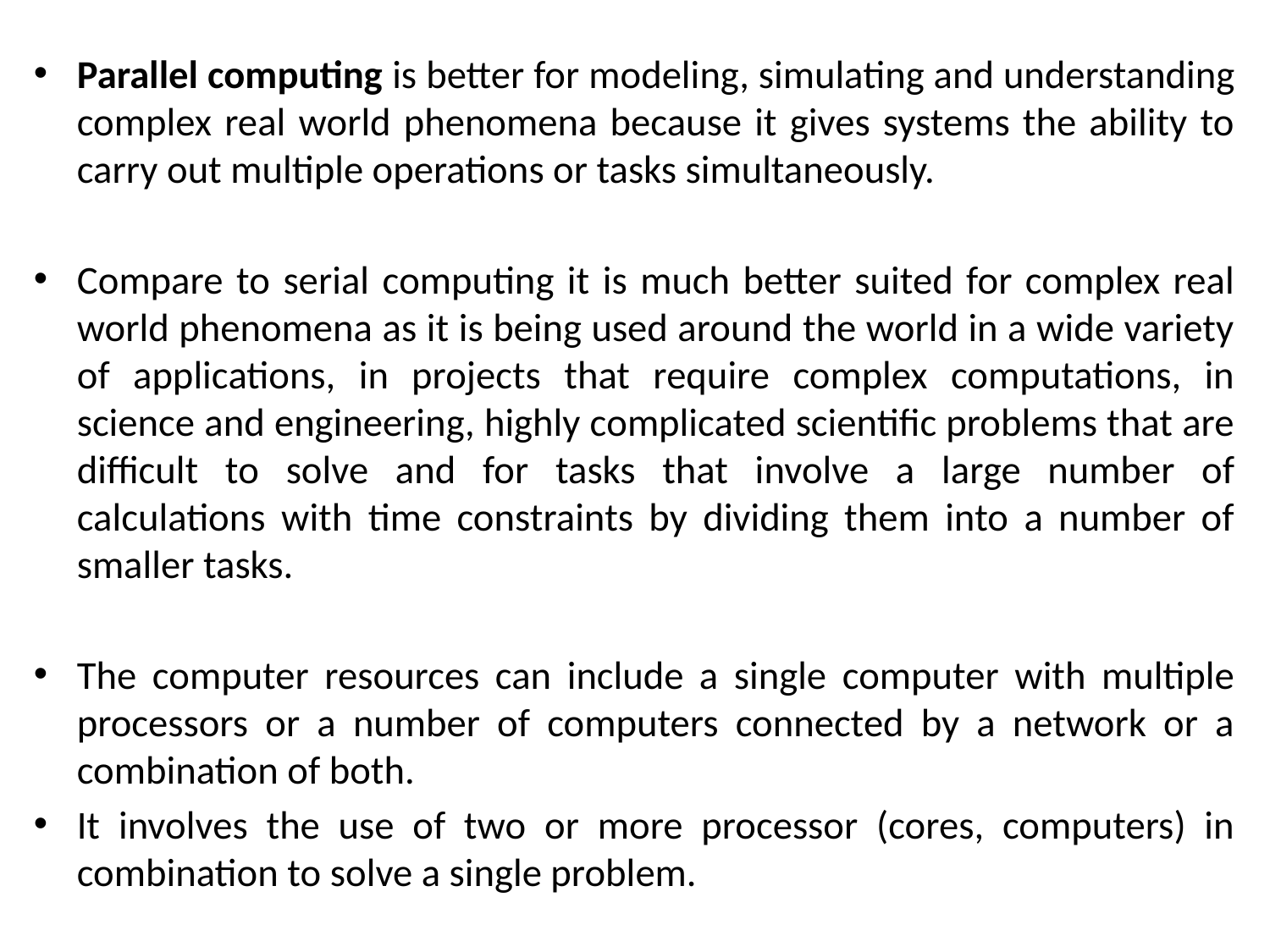

Parallel computing is better for modeling, simulating and understanding complex real world phenomena because it gives systems the ability to carry out multiple operations or tasks simultaneously.

Compare to serial computing it is much better suited for complex real world phenomena as it is being used around the world in a wide variety of applications, in projects that require complex computations, in science and engineering, highly complicated scientific problems that are difficult to solve and for tasks that involve a large number of calculations with time constraints by dividing them into a number of smaller tasks.

The computer resources can include a single computer with multiple processors or a number of computers connected by a network or a combination of both.
It involves the use of two or more processor (cores, computers) in combination to solve a single problem.